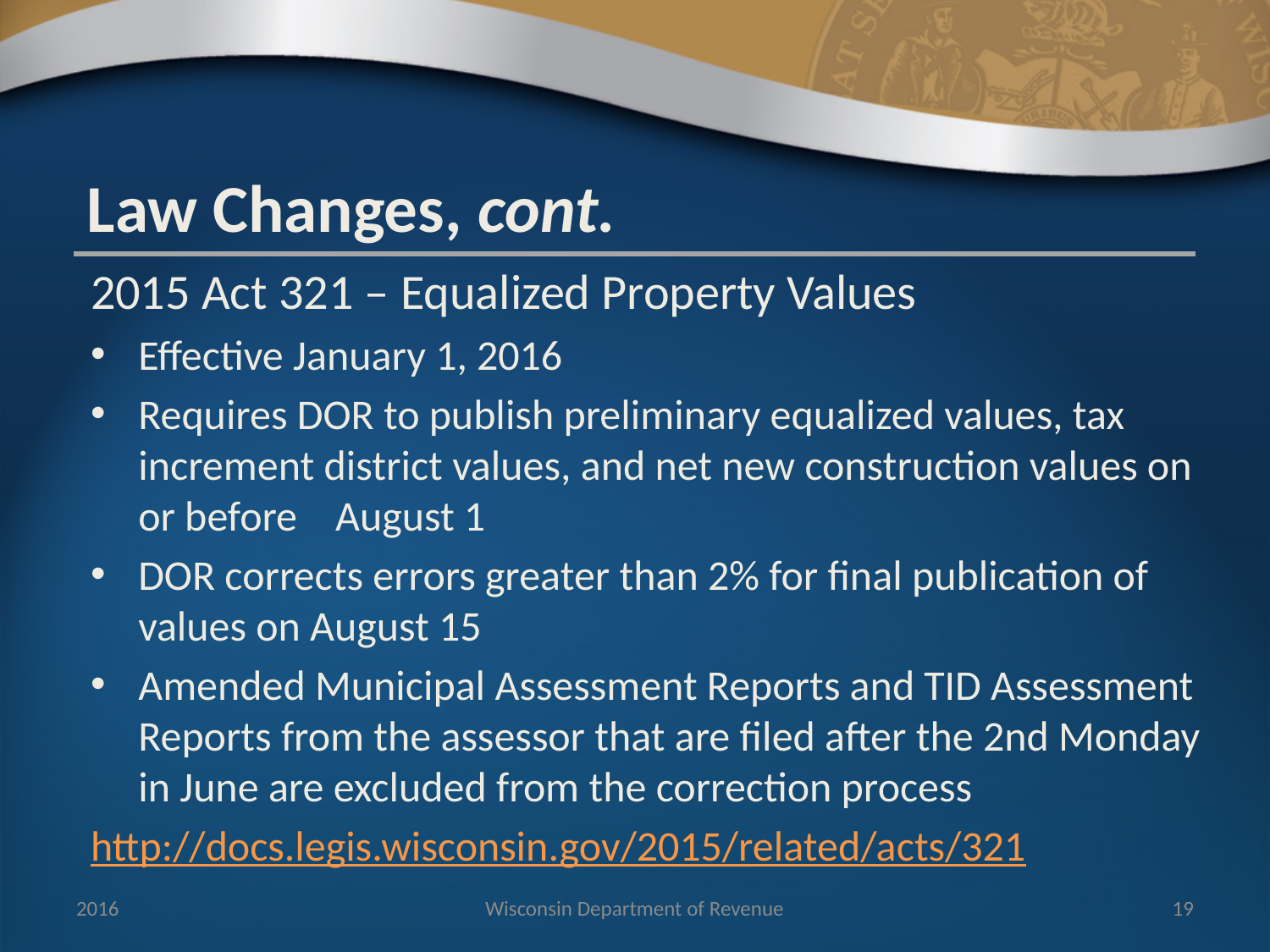

Law Changes, cont.
2015 Act 321 – Equalized Property Values
Effective January 1, 2016
Requires DOR to publish preliminary equalized values, tax increment district values, and net new construction values on or before    August 1
DOR corrects errors greater than 2% for final publication of values on August 15
Amended Municipal Assessment Reports and TID Assessment Reports from the assessor that are filed after the 2nd Monday in June are excluded from the correction process
http://docs.legis.wisconsin.gov/2015/related/acts/321
2016
Wisconsin Department of Revenue
19